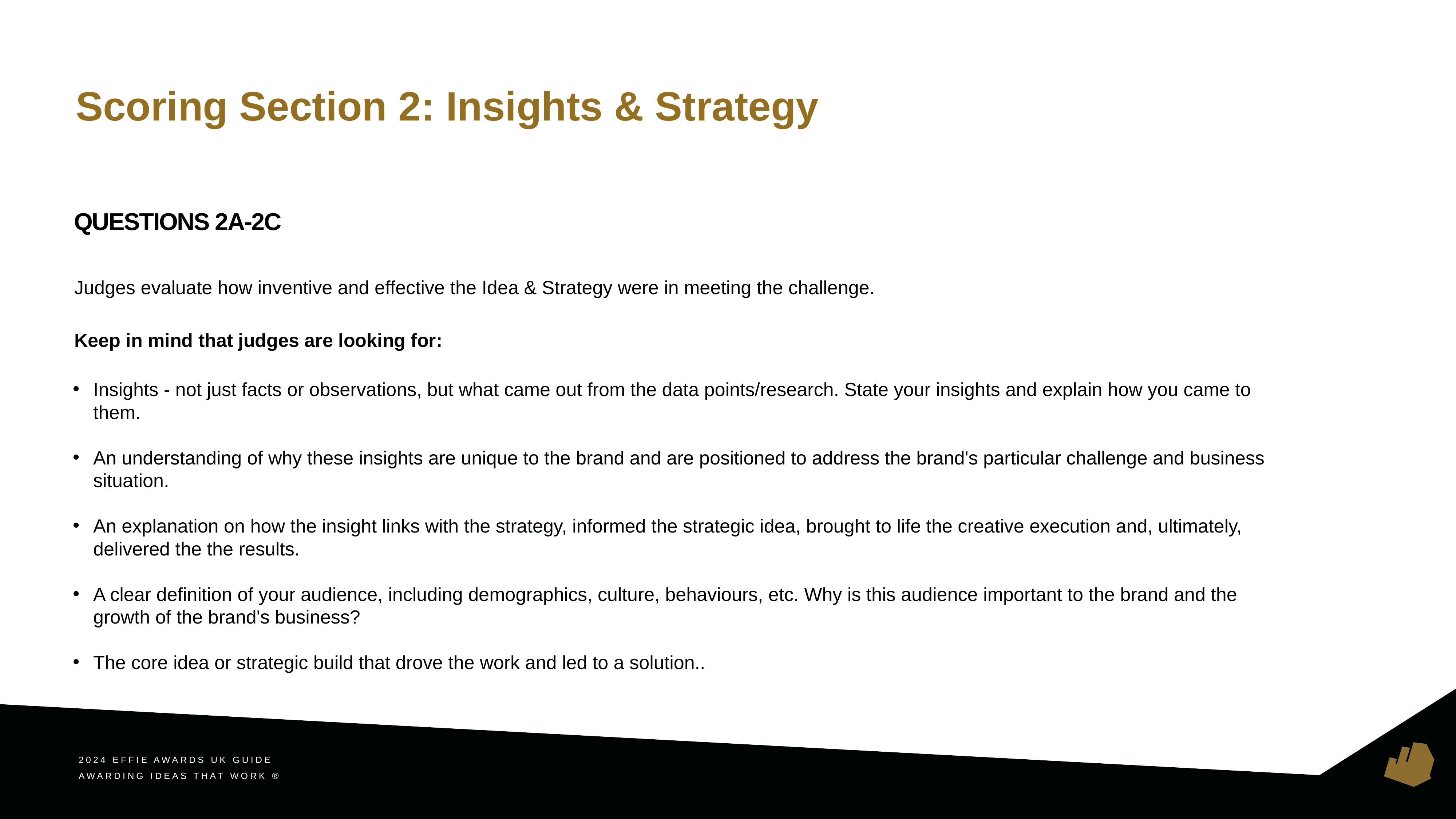

Scoring Section 2: Insights & Strategy

# QUESTIONS 2A-2C
Judges evaluate how inventive and effective the Idea & Strategy were in meeting the challenge.

Keep in mind that judges are looking for:

Insights - not just facts or observations, but what came out from the data points/research. State your insights and explain how you came to them.

An understanding of why these insights are unique to the brand and are positioned to address the brand's particular challenge and business situation.

An explanation on how the insight links with the strategy, informed the strategic idea, brought to life the creative execution and, ultimately, delivered the the results.

A clear definition of your audience, including demographics, culture, behaviours, etc. Why is this audience important to the brand and the growth of the brand's business?

The core idea or strategic build that drove the work and led to a solution..